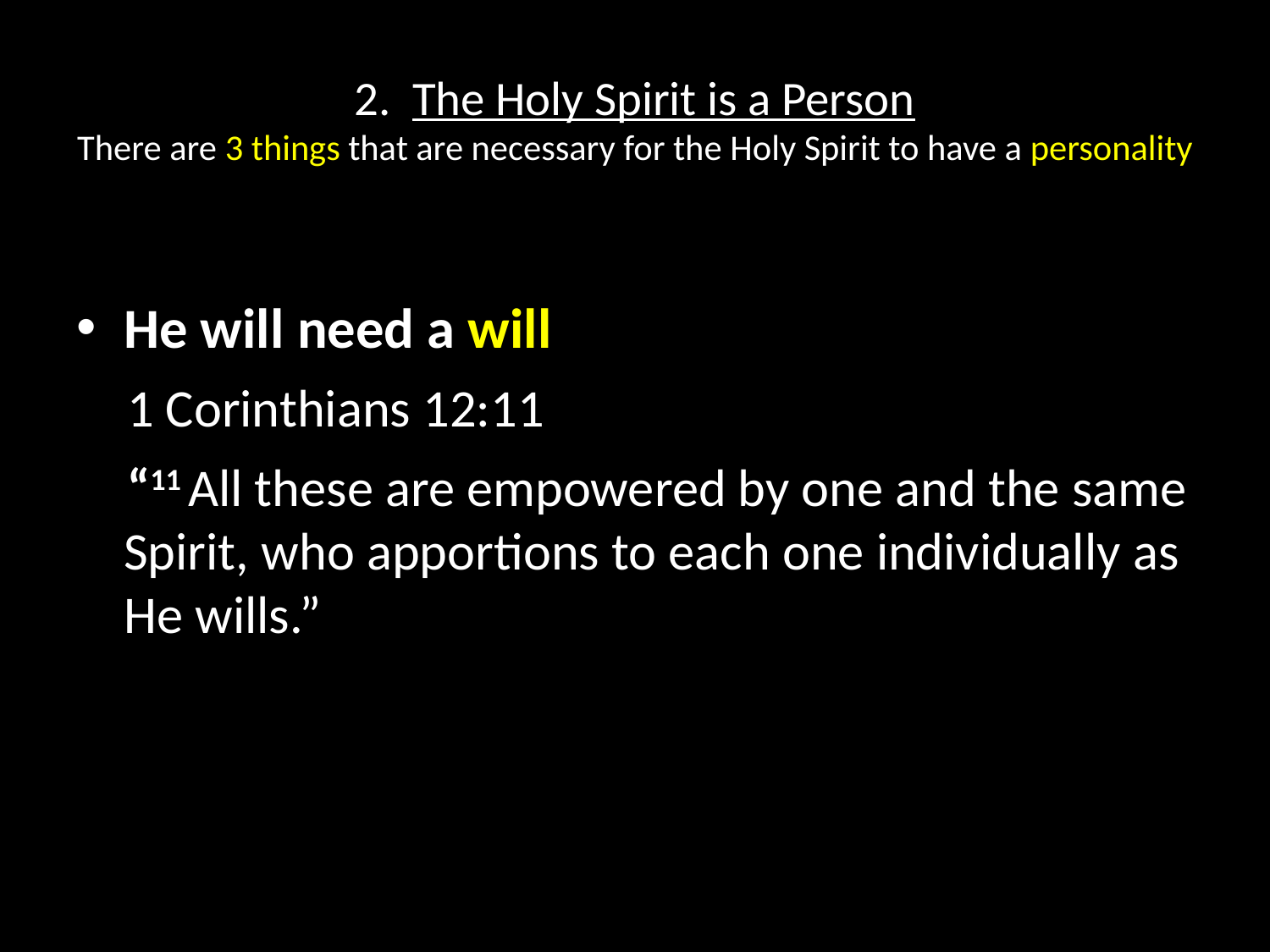

# 2.  The Holy Spirit is a Person There are 3 things that are necessary for the Holy Spirit to have a personality
He will need a will
    1 Corinthians 12:11
    “11 All these are empowered by one and the same Spirit, who apportions to each one individually as He wills.”